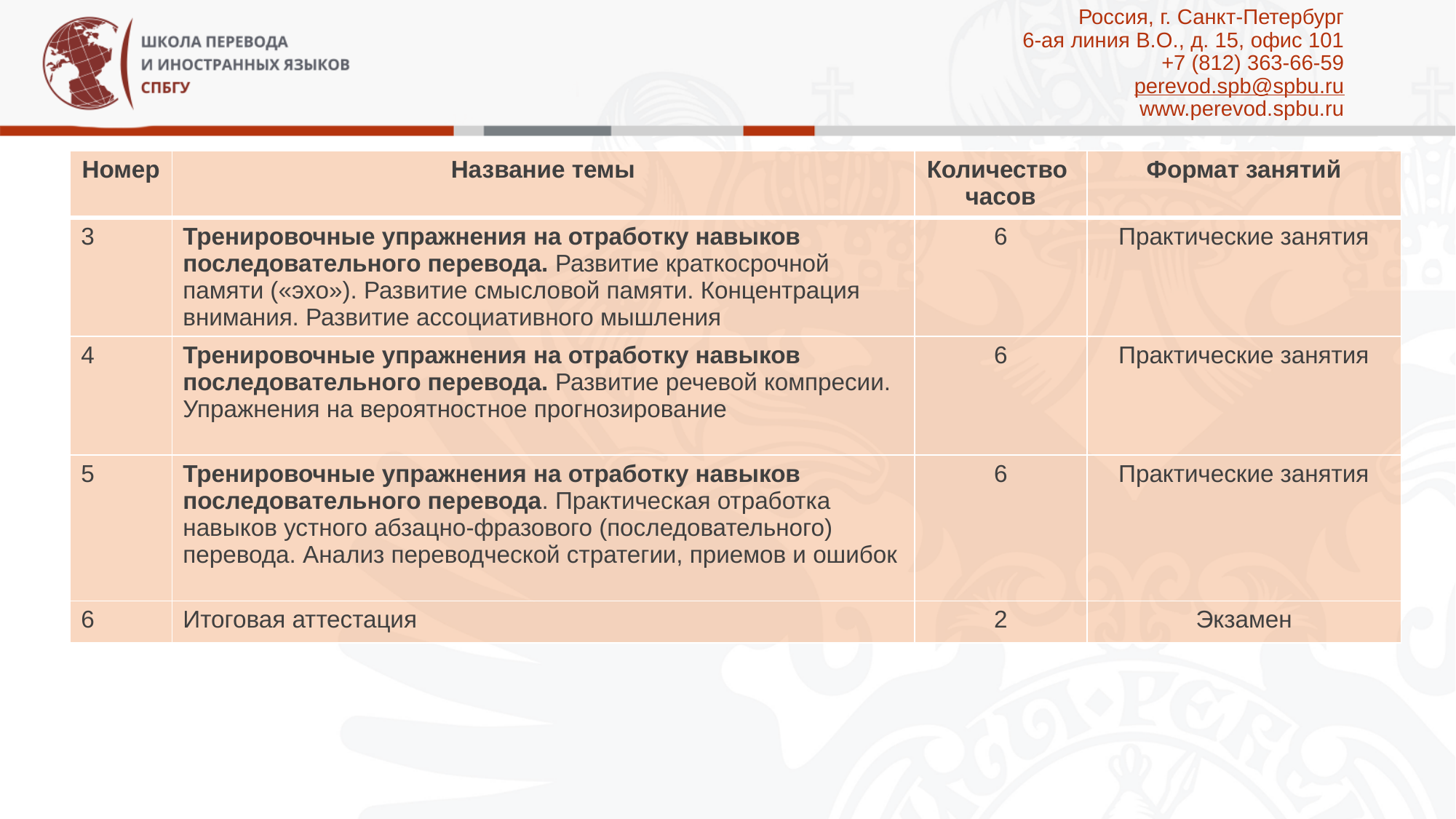

# Россия, г. Санкт-Петербург 6-ая линия В.О., д. 15, офис 101 +7 (812) 363-66-59 perevod.spb@spbu.ru www.perevod.spbu.ru
| Номер | Название темы | Количество часов | Формат занятий |
| --- | --- | --- | --- |
| 3 | Тренировочные упражнения на отработку навыков последовательного перевода. Развитие краткосрочной памяти («эхо»). Развитие смысловой памяти. Концентрация внимания. Развитие ассоциативного мышления | 6 | Практические занятия |
| 4 | Тренировочные упражнения на отработку навыков последовательного перевода. Развитие речевой компресии. Упражнения на вероятностное прогнозирование | 6 | Практические занятия |
| 5 | Тренировочные упражнения на отработку навыков последовательного перевода. Практическая отработка навыков устного абзацно-фразового (последовательного) перевода. Анализ переводческой стратегии, приемов и ошибок | 6 | Практические занятия |
| 6 | Итоговая аттестация | 2 | Экзамен |